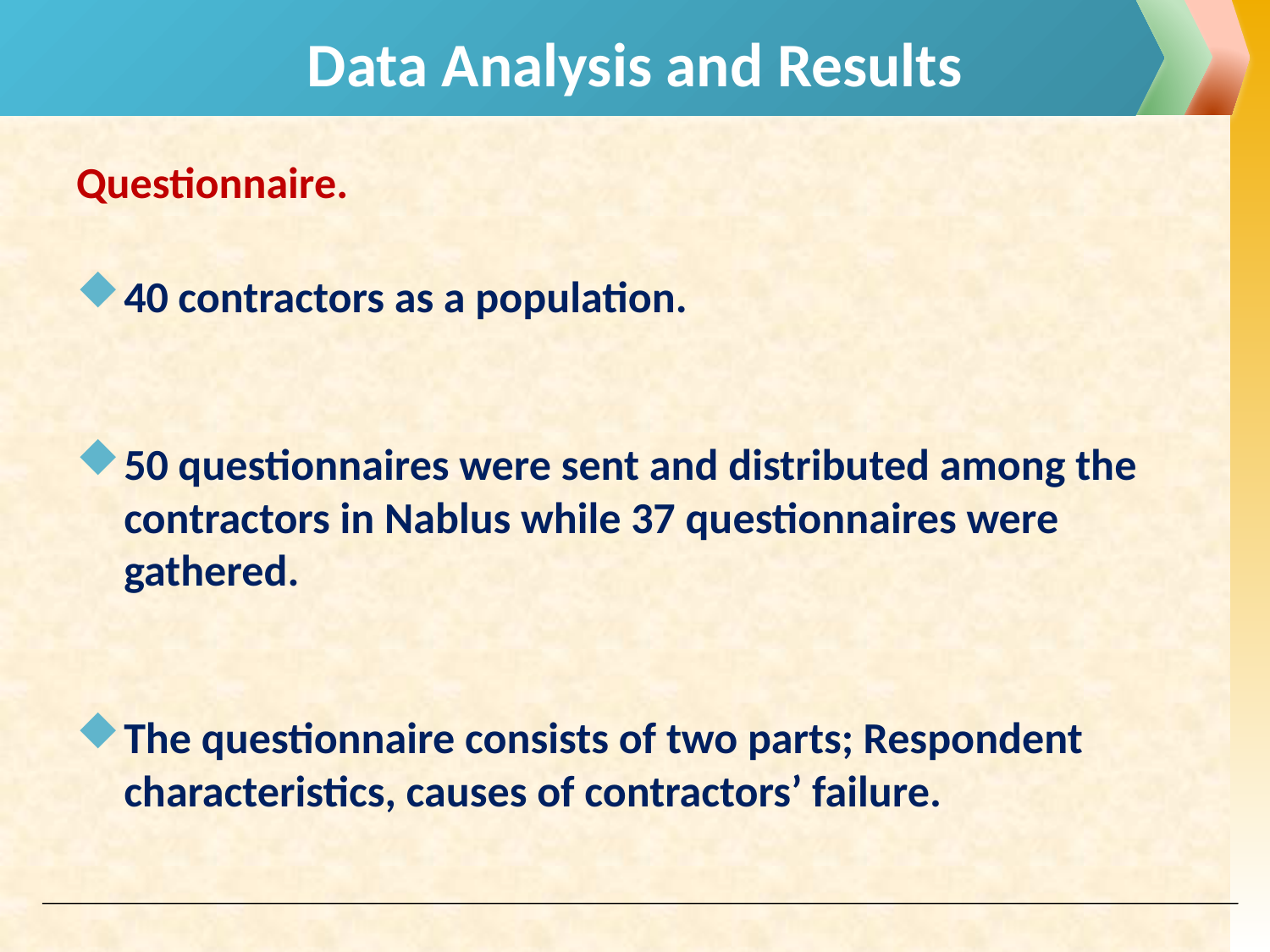

# Data Analysis and Results
Questionnaire.
40 contractors as a population.
50 questionnaires were sent and distributed among the contractors in Nablus while 37 questionnaires were gathered.
The questionnaire consists of two parts; Respondent characteristics, causes of contractors’ failure.